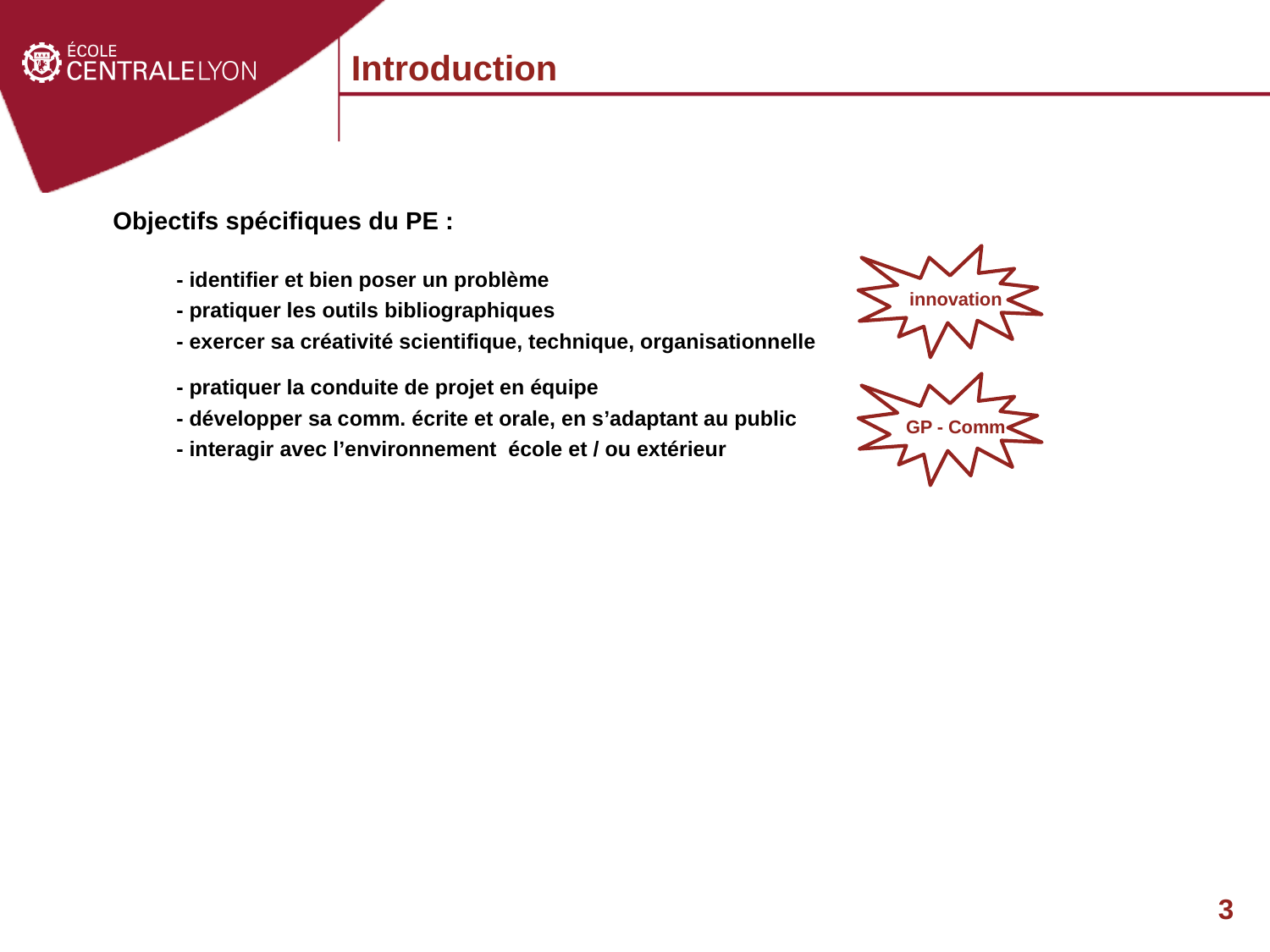

Introduction

Objectifs spécifiques du PE :

- identifier et bien poser un problème
- pratiquer les outils bibliographiques
- exercer sa créativité scientifique, technique, organisationnelle

- pratiquer la conduite de projet en équipe
- développer sa comm. écrite et orale, en s’adaptant au public
- interagir avec l’environnement  école et / ou extérieur

innovation

GP - Comm
3